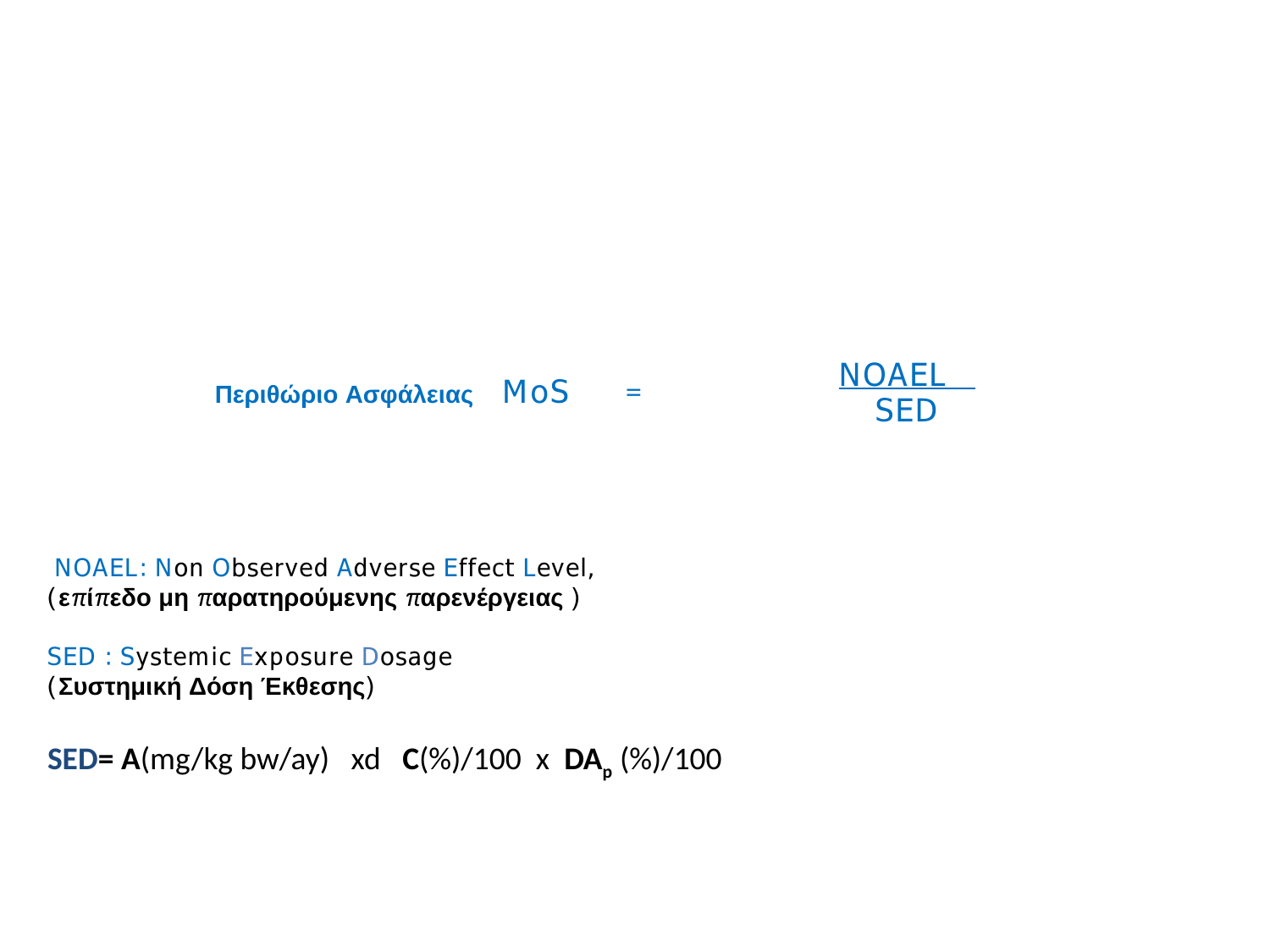

| Περιθώριο Ασφάλειας MoS | = | NOAEL |
| --- | --- | --- |
|  |  | SED |
 NOAEL: Non Observed Adverse Effect Level,                                                                    (επίπεδο μη παρατηρούμενης παρενέργειας )

SED : Systemic Exposure Dosage
(Συστημική Δόση Έκθεσης)

SED= A(mg/kg bw/ay)   xd   C(%)/100  x  DAp (%)/100